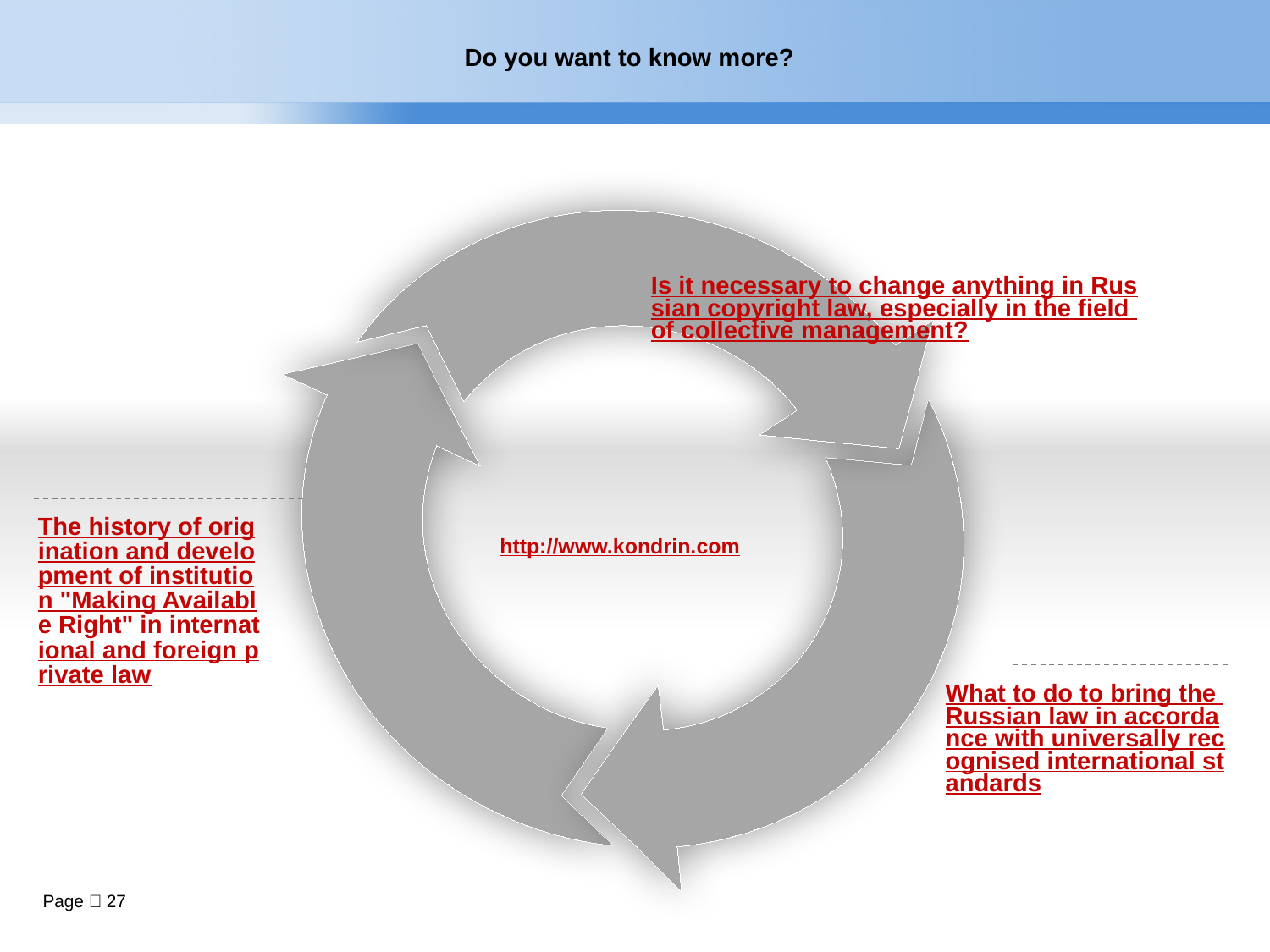

Do you want to know more?

Is it necessary to change anything in Russian copyright law, especially in the field of collective management?

The history of origination and development of institution "Making Available Right" in international and foreign private law
http://www.kondrin.com
What to do to bring the Russian law in accordance with universally recognised international standards